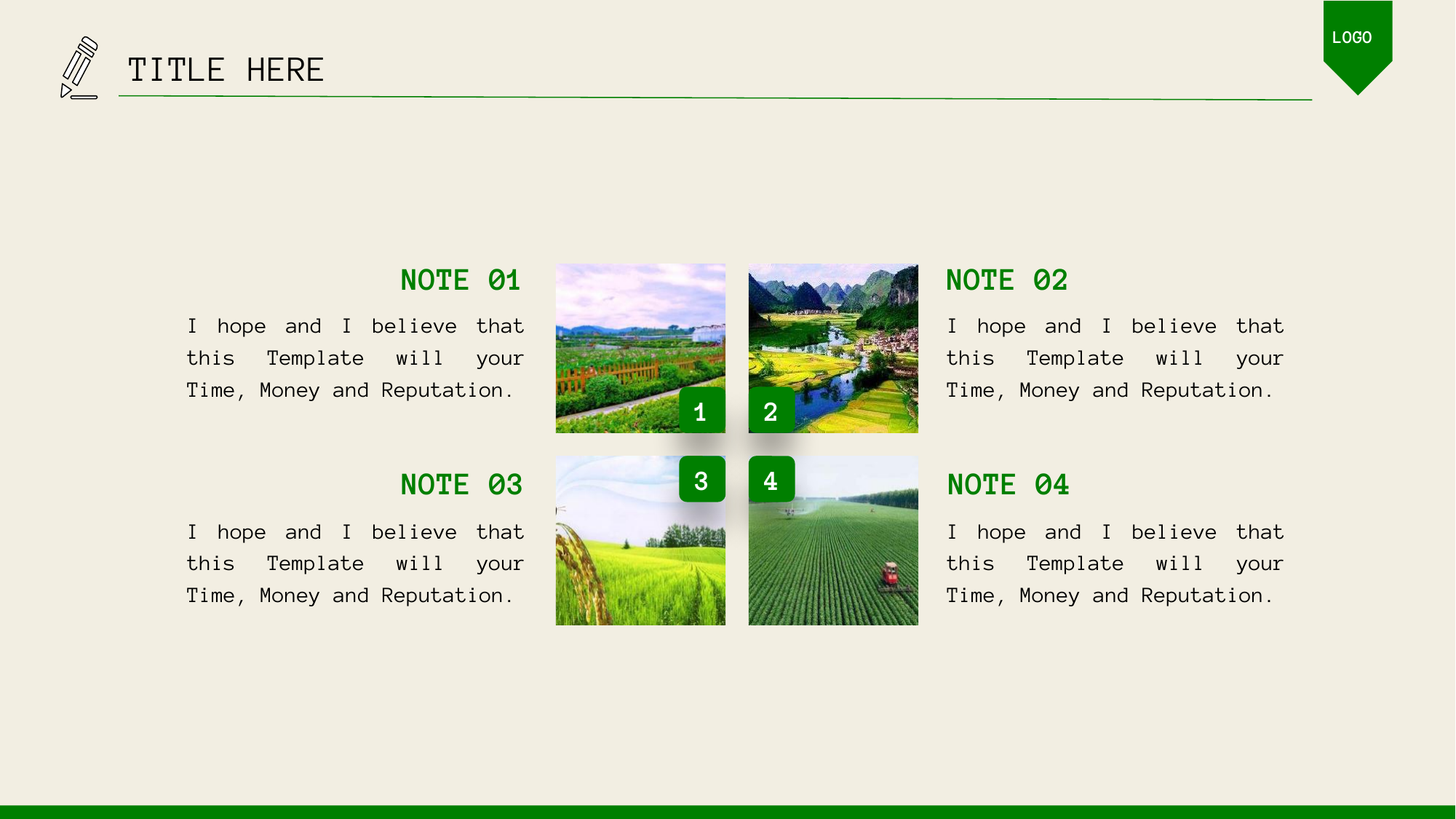

LOGO

TITLE HERE
NOTE 01
NOTE 02

I hope and I believe that this Template will your Time, Money and Reputation.
I hope and I believe that this Template will your Time, Money and Reputation.
1
2

3
4
NOTE 03
NOTE 04
I hope and I believe that this Template will your Time, Money and Reputation.
I hope and I believe that this Template will your Time, Money and Reputation.